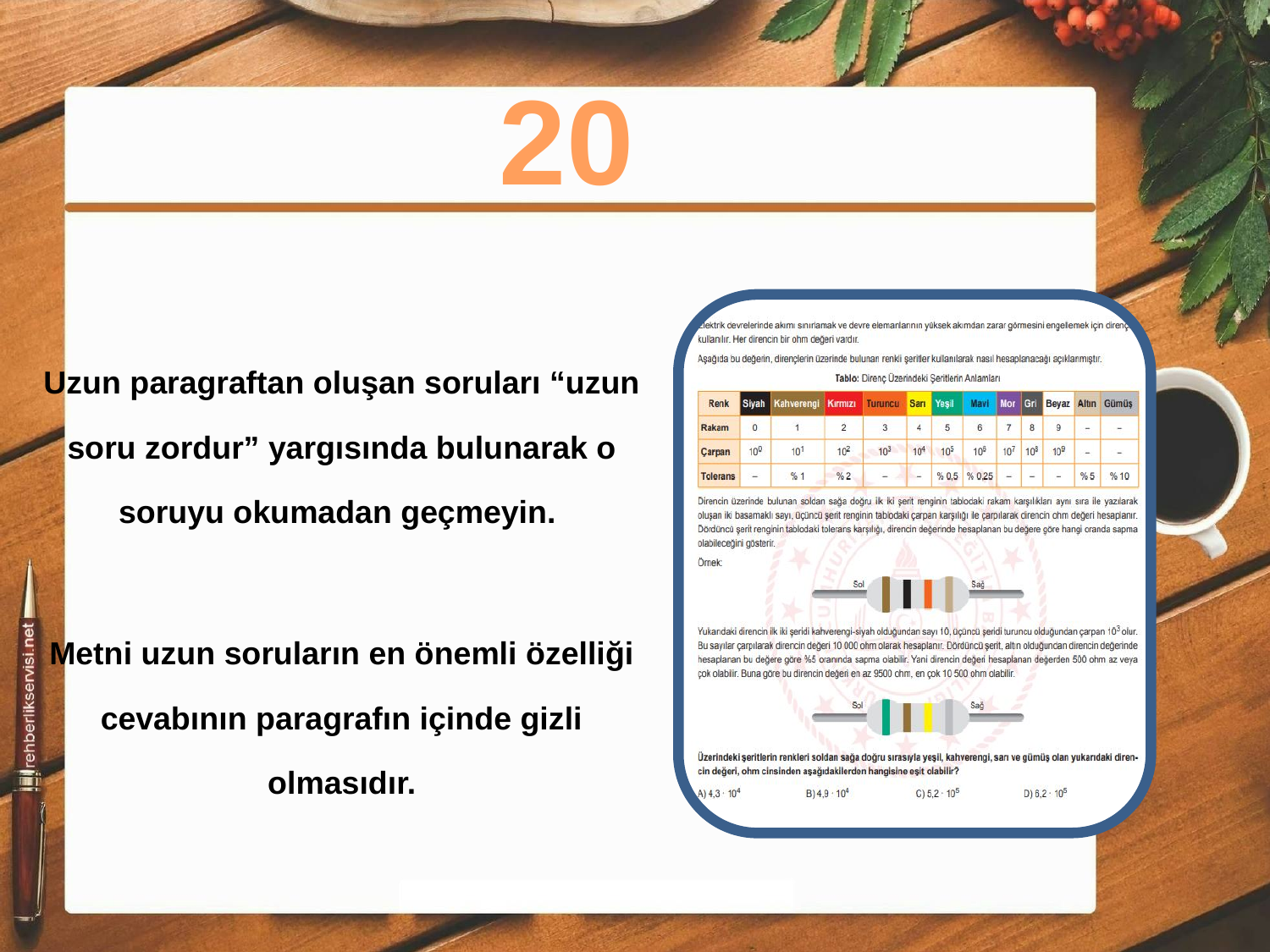

# 20

	Uzun paragraftan oluşan soruları “uzun soru zordur” yargısında bulunarak o soruyu okumadan geçmeyin.

	Metni uzun soruların en önemli özelliği cevabının paragrafın içinde gizli olmasıdır.